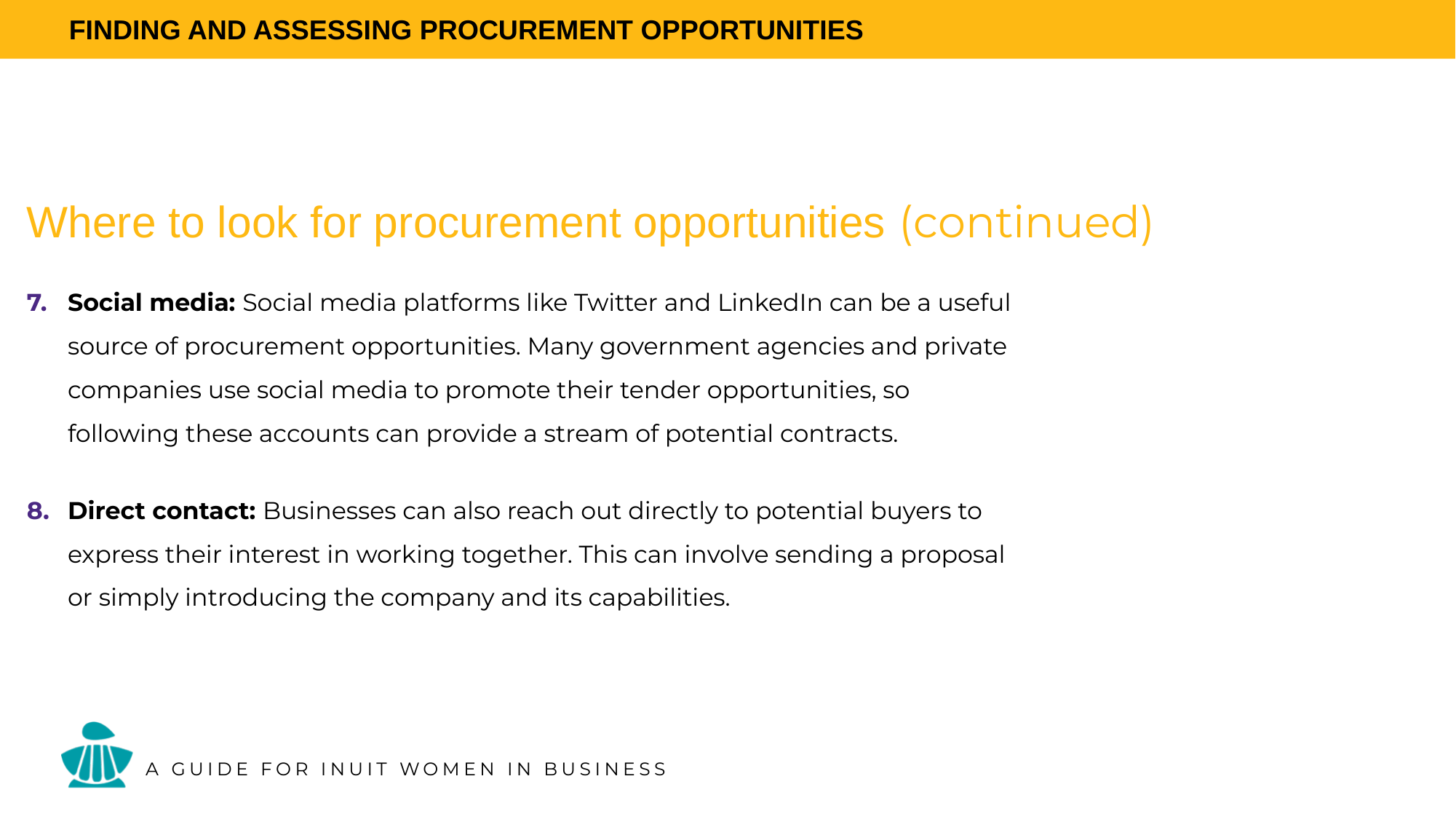

# Where to look for procurement opportunities (continued)
Social media: Social media platforms like Twitter and LinkedIn can be a useful source of procurement opportunities. Many government agencies and private companies use social media to promote their tender opportunities, so following these accounts can provide a stream of potential contracts.
Direct contact: Businesses can also reach out directly to potential buyers to express their interest in working together. This can involve sending a proposal or simply introducing the company and its capabilities.